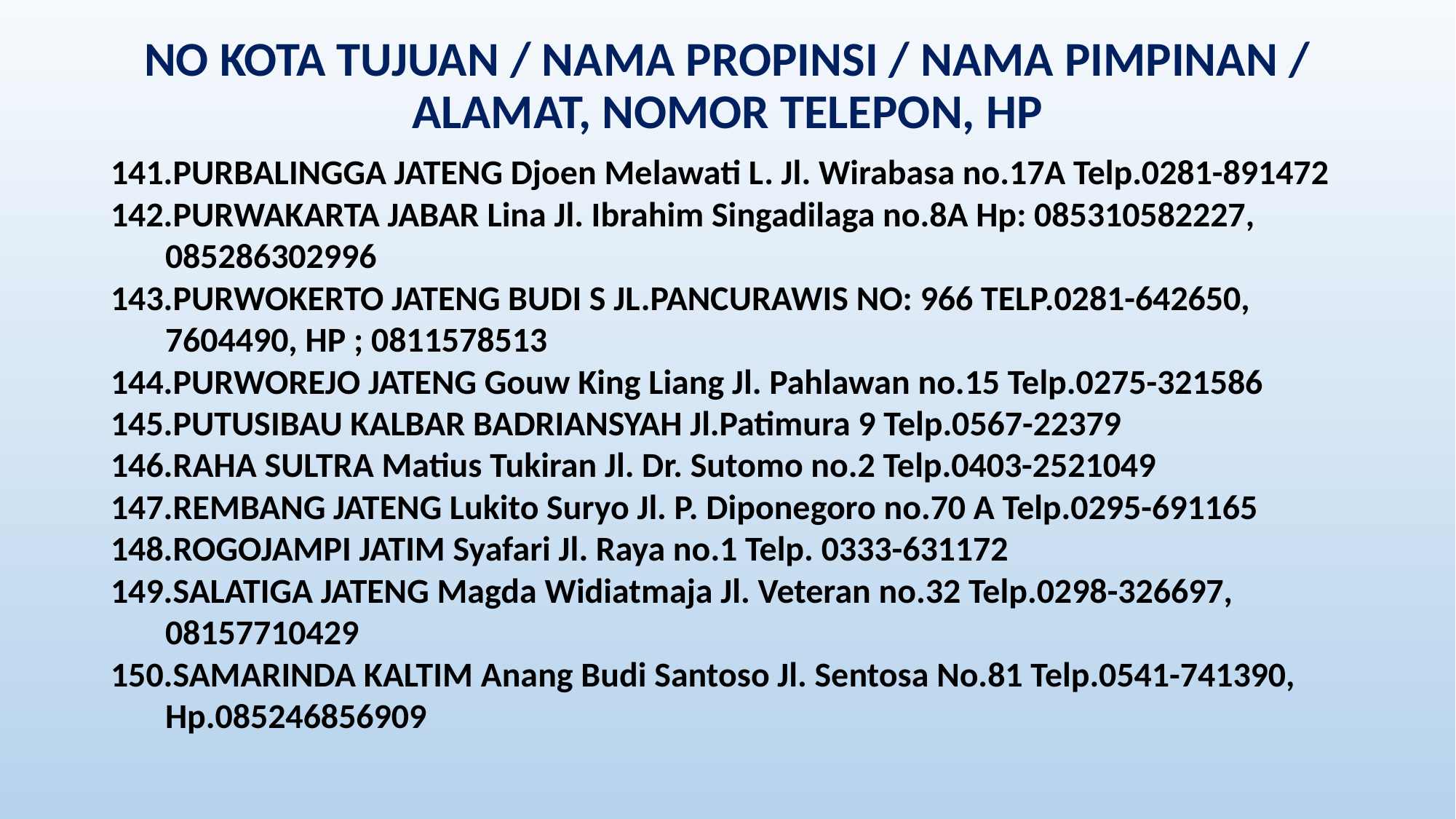

NO KOTA TUJUAN / NAMA PROPINSI / NAMA PIMPINAN / ALAMAT, NOMOR TELEPON, HP
PURBALINGGA JATENG Djoen Melawati L. Jl. Wirabasa no.17A Telp.0281-891472
PURWAKARTA JABAR Lina Jl. Ibrahim Singadilaga no.8A Hp: 085310582227, 085286302996
PURWOKERTO JATENG BUDI S JL.PANCURAWIS NO: 966 TELP.0281-642650, 7604490, HP ; 0811578513
PURWOREJO JATENG Gouw King Liang Jl. Pahlawan no.15 Telp.0275-321586
PUTUSIBAU KALBAR BADRIANSYAH Jl.Patimura 9 Telp.0567-22379
RAHA SULTRA Matius Tukiran Jl. Dr. Sutomo no.2 Telp.0403-2521049
REMBANG JATENG Lukito Suryo Jl. P. Diponegoro no.70 A Telp.0295-691165
ROGOJAMPI JATIM Syafari Jl. Raya no.1 Telp. 0333-631172
SALATIGA JATENG Magda Widiatmaja Jl. Veteran no.32 Telp.0298-326697, 08157710429
SAMARINDA KALTIM Anang Budi Santoso Jl. Sentosa No.81 Telp.0541-741390, Hp.085246856909